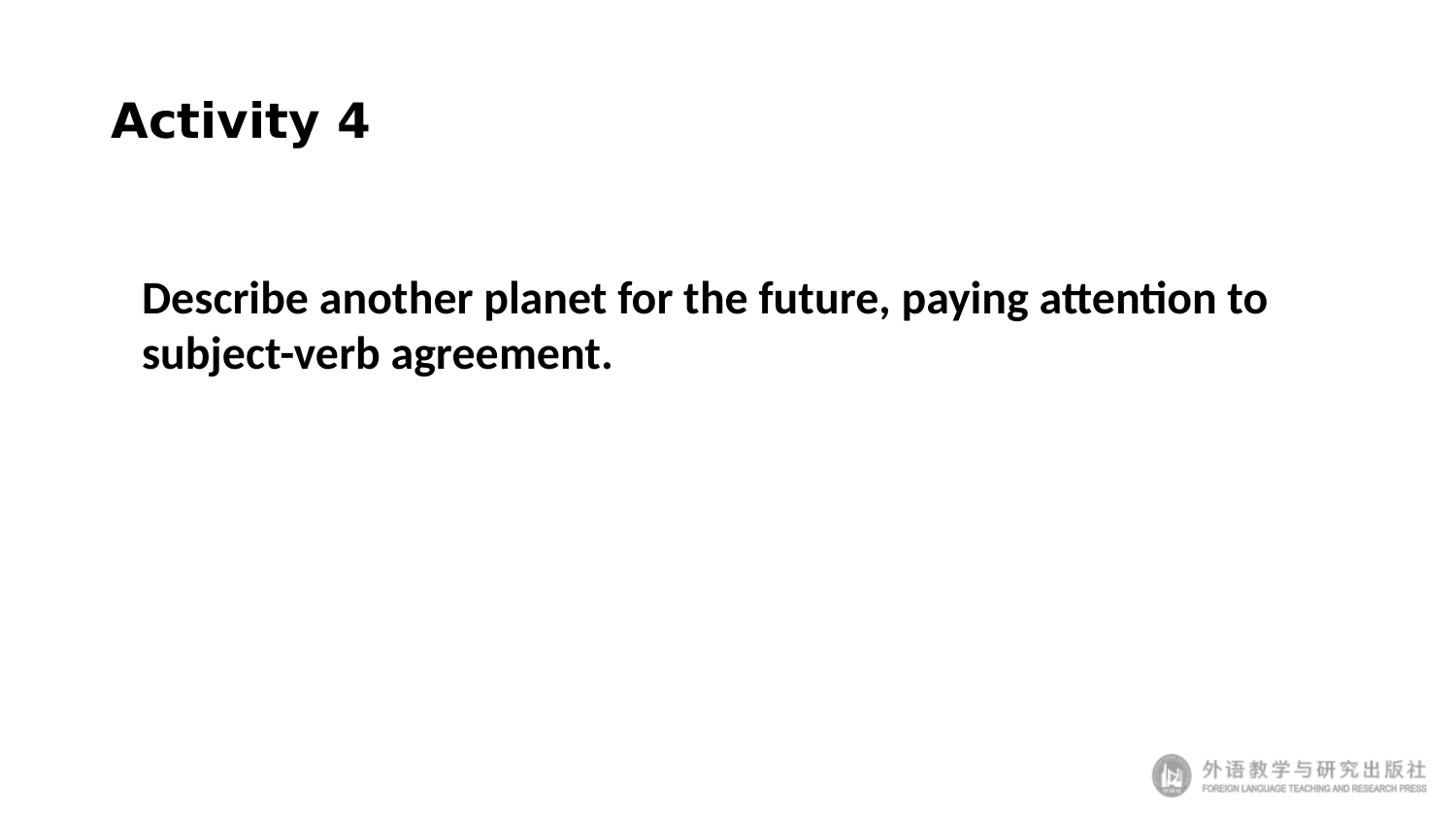

# Activity 4
Describe another planet for the future, paying attention to subject-verb agreement.